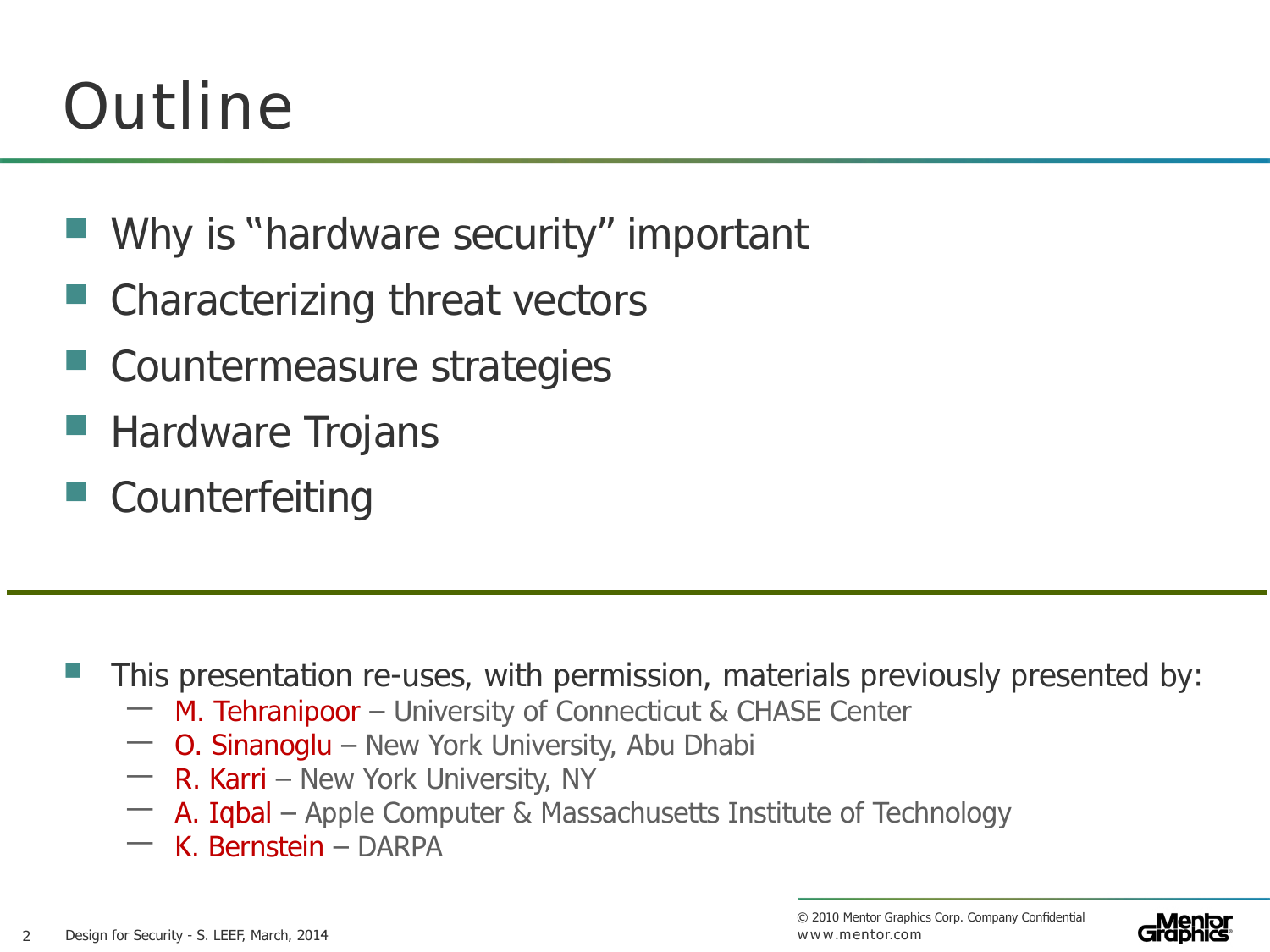

# Outline
Why is “hardware security” important
Characterizing threat vectors
Countermeasure strategies
Hardware Trojans
Counterfeiting

This presentation re-uses, with permission, materials previously presented by:
M. Tehranipoor – University of Connecticut & CHASE Center
O. Sinanoglu – New York University, Abu Dhabi
R. Karri – New York University, NY
A. Iqbal – Apple Computer & Massachusetts Institute of Technology
K. Bernstein – DARPA
2
Design for Security - S. LEEF, March, 2014